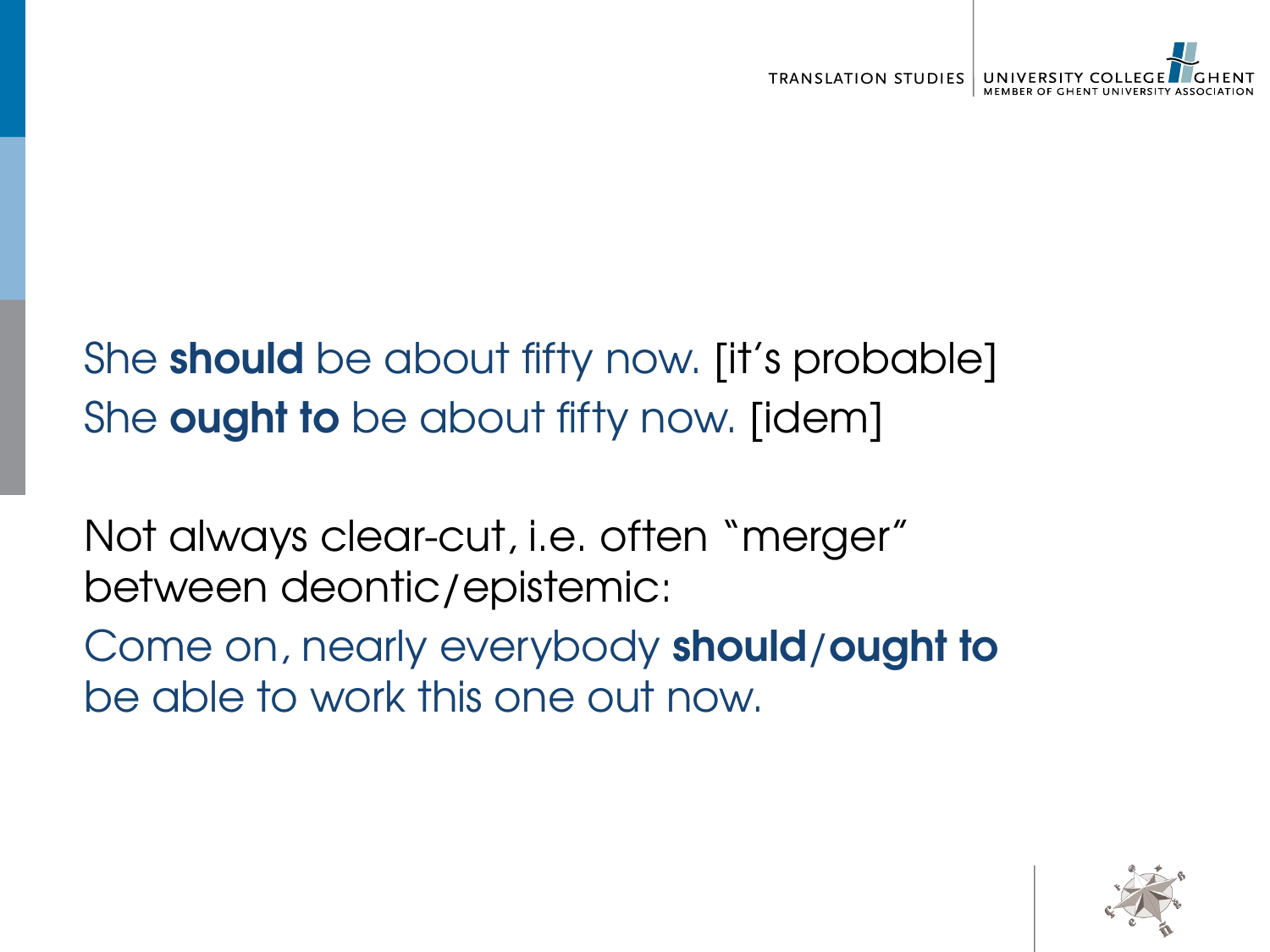

#
She should be about fifty now. [it’s probable]
She ought to be about fifty now. [idem]

Not always clear-cut, i.e. often “merger” between deontic/epistemic:
Come on, nearly everybody should/ought to be able to work this one out now.